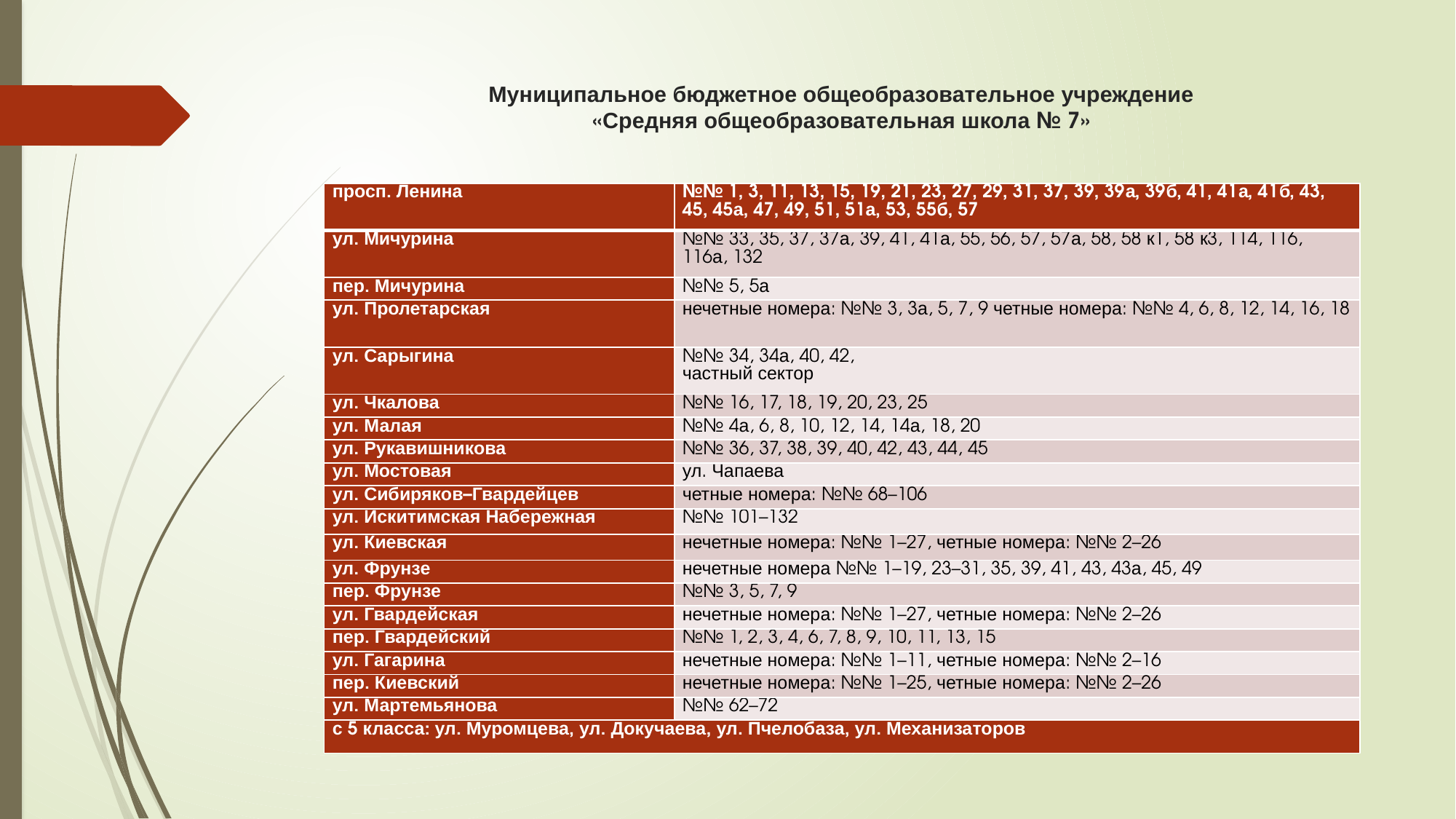

# Муниципальное бюджетное общеобразовательное учреждение «Средняя общеобразовательная школа № 7»
| просп. Ленина | №№ 1, 3, 11, 13, 15, 19, 21, 23, 27, 29, 31, 37, 39, 39а, 39б, 41, 41а, 41б, 43, 45, 45а, 47, 49, 51, 51а, 53, 55б, 57 |
| --- | --- |
| ул. Мичурина | №№ 33, 35, 37, 37а, 39, 41, 41а, 55, 56, 57, 57а, 58, 58 к1, 58 к3, 114, 116, 116а, 132 |
| пер. Мичурина | №№ 5, 5а |
| ул. Пролетарская | нечетные номера: №№ 3, 3а, 5, 7, 9 четные номера: №№ 4, 6, 8, 12, 14, 16, 18 |
| ул. Сарыгина | №№ 34, 34а, 40, 42, частный сектор |
| ул. Чкалова | №№ 16, 17, 18, 19, 20, 23, 25 |
| ул. Малая | №№ 4а, 6, 8, 10, 12, 14, 14а, 18, 20 |
| ул. Рукавишникова | №№ 36, 37, 38, 39, 40, 42, 43, 44, 45 |
| ул. Мостовая | ул. Чапаева |
| ул. Сибиряков–Гвардейцев | четные номера: №№ 68–106 |
| ул. Искитимская Набережная | №№ 101–132 |
| ул. Киевская | нечетные номера: №№ 1–27, четные номера: №№ 2–26 |
| ул. Фрунзе | нечетные номера №№ 1–19, 23–31, 35, 39, 41, 43, 43а, 45, 49 |
| пер. Фрунзе | №№ 3, 5, 7, 9 |
| ул. Гвардейская | нечетные номера: №№ 1–27, четные номера: №№ 2–26 |
| пер. Гвардейский | №№ 1, 2, 3, 4, 6, 7, 8, 9, 10, 11, 13, 15 |
| ул. Гагарина | нечетные номера: №№ 1–11, четные номера: №№ 2–16 |
| пер. Киевский | нечетные номера: №№ 1–25, четные номера: №№ 2–26 |
| ул. Мартемьянова | №№ 62–72 |
| с 5 класса: ул. Муромцева, ул. Докучаева, ул. Пчелобаза, ул. Механизаторов |  |